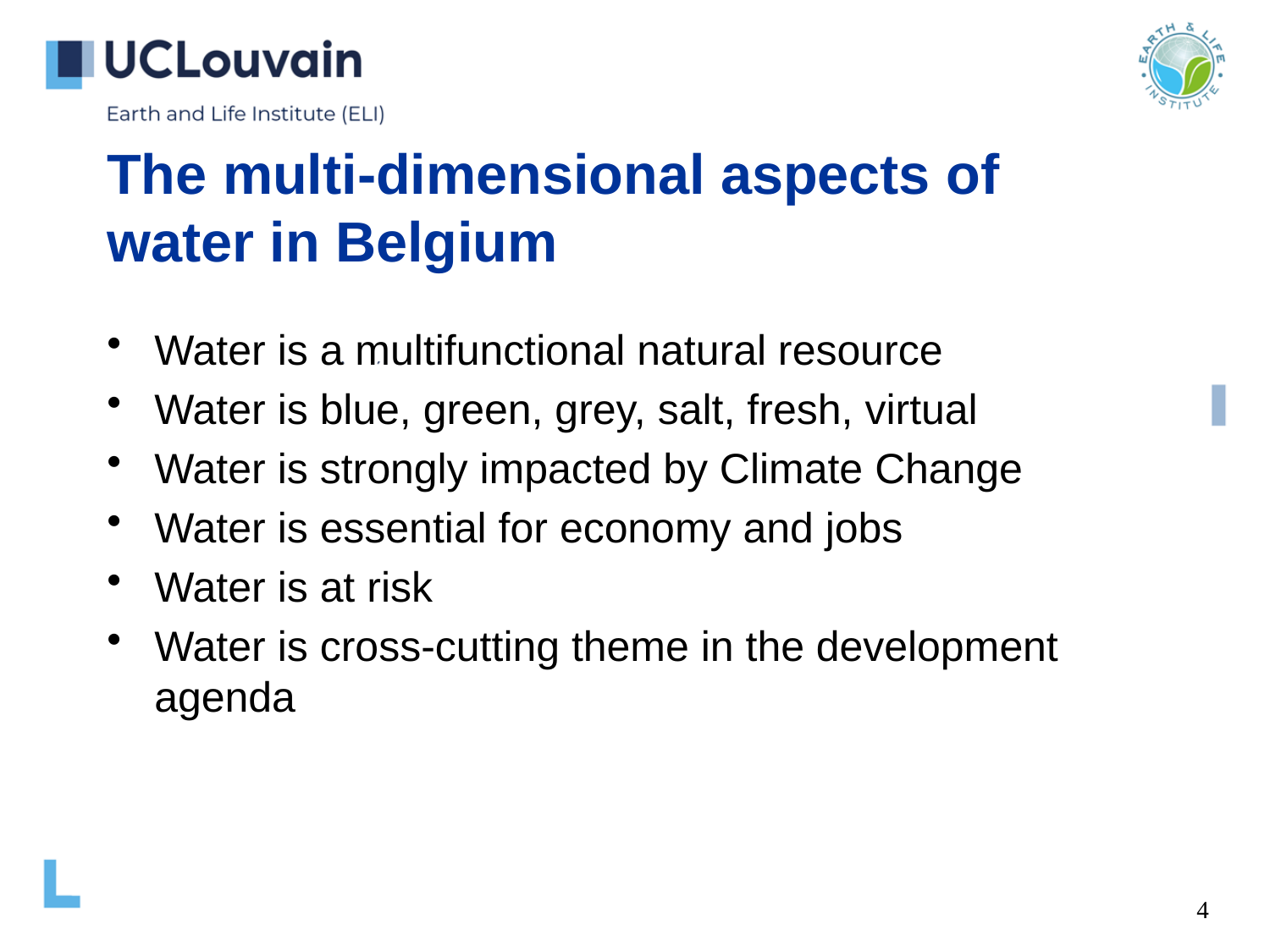

# The multi-dimensional aspects of water in Belgium
Water is a multifunctional natural resource
Water is blue, green, grey, salt, fresh, virtual
Water is strongly impacted by Climate Change
Water is essential for economy and jobs
Water is at risk
Water is cross-cutting theme in the development agenda
4